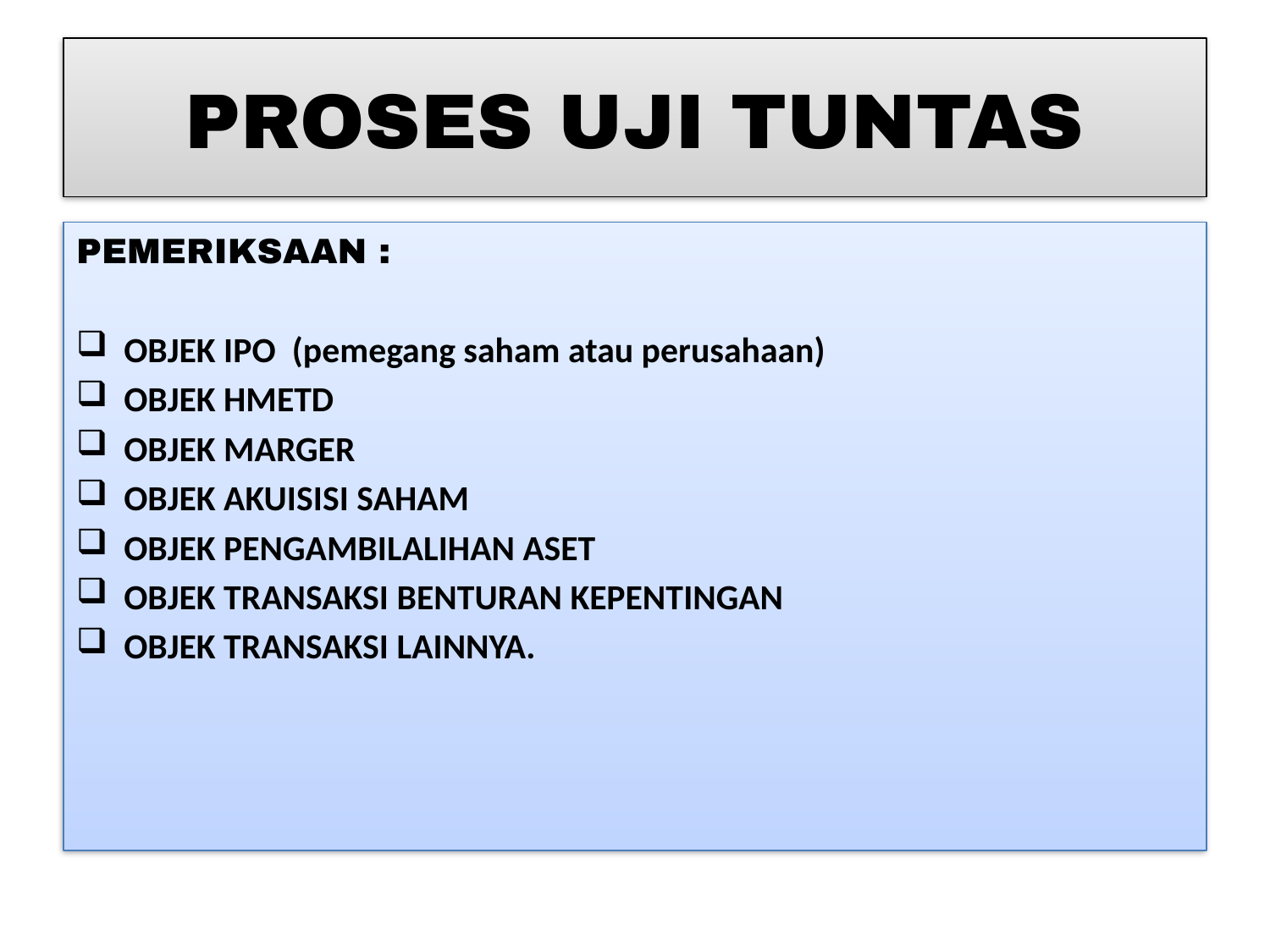

# PROSES UJI TUNTAS
PEMERIKSAAN :

OBJEK IPO  (pemegang saham atau perusahaan)
OBJEK HMETD
OBJEK MARGER
OBJEK AKUISISI SAHAM
OBJEK PENGAMBILALIHAN ASET
OBJEK TRANSAKSI BENTURAN KEPENTINGAN
OBJEK TRANSAKSI LAINNYA.